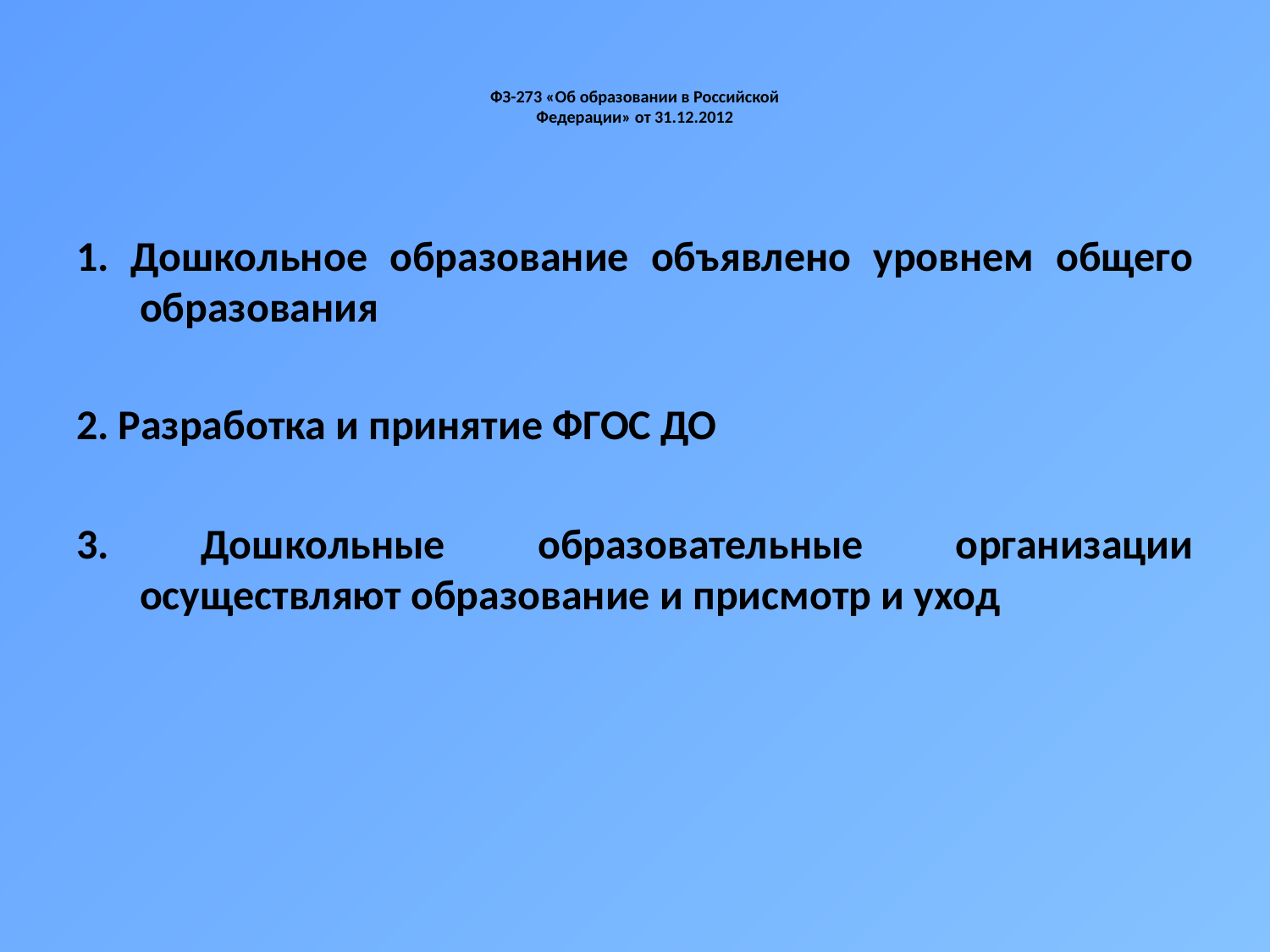

# ФЗ-273 «Об образовании в Российской Федерации» от 31.12.2012
1. Дошкольное образование объявлено уровнем общего образования

2. Разработка и принятие ФГОС ДО

3. Дошкольные образовательные организации осуществляют образование и присмотр и уход